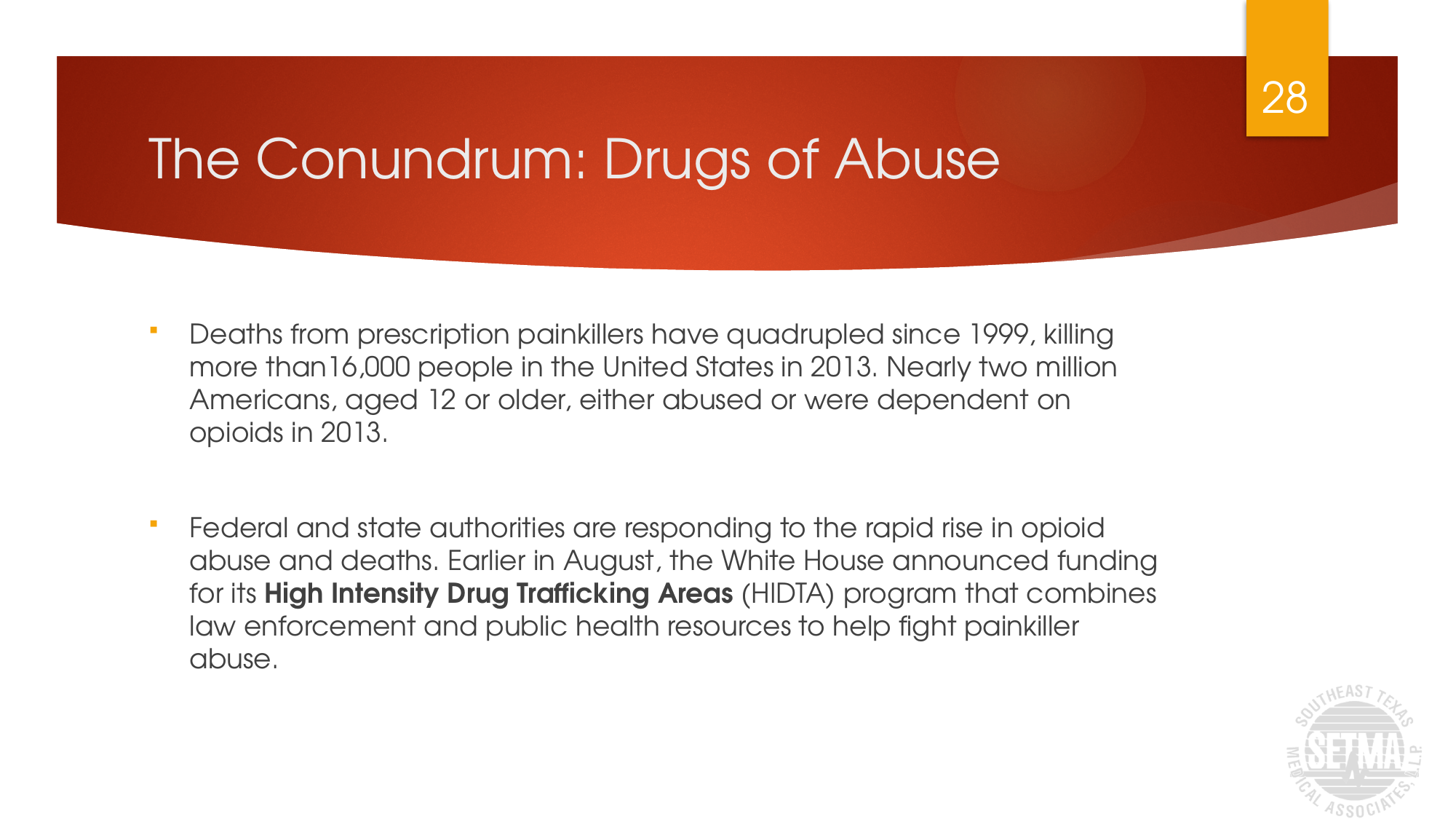

28
# The Conundrum: Drugs of Abuse
Deaths from prescription painkillers have quadrupled since 1999, killing more than16,000 people in the United States in 2013. Nearly two million Americans, aged 12 or older, either abused or were dependent on opioids in 2013.

Federal and state authorities are responding to the rapid rise in opioid abuse and deaths. Earlier in August, the White House announced funding for its High Intensity Drug Trafficking Areas (HIDTA) program that combines law enforcement and public health resources to help fight painkiller abuse.